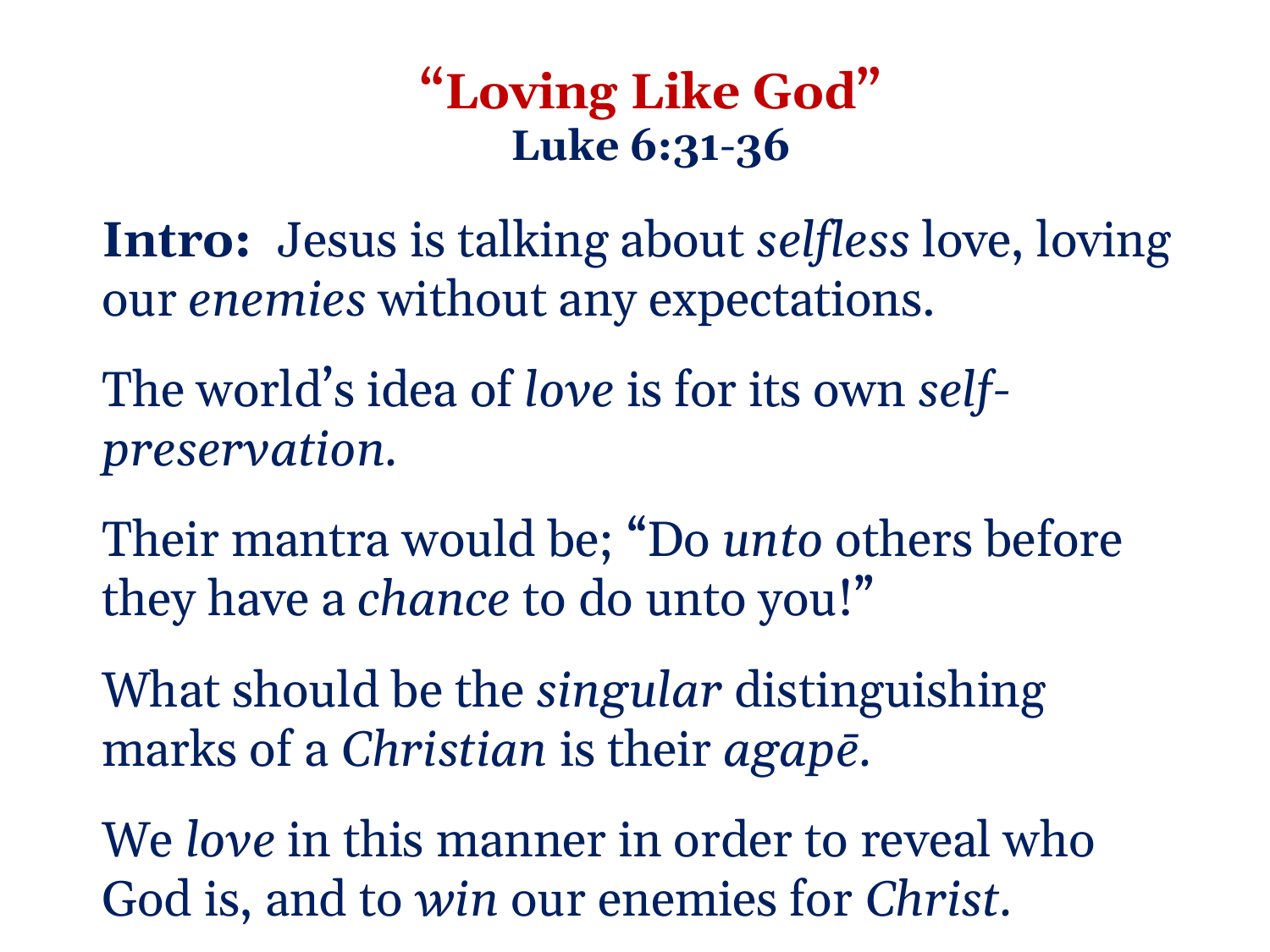

“Loving Like God”
Luke 6:31-36
Intro:  Jesus is talking about selfless love, loving our enemies without any expectations.

The world’s idea of love is for its own self- preservation.

Their mantra would be; “Do unto others before they have a chance to do unto you!”

What should be the singular distinguishing marks of a Christian is their agapē.

We love in this manner in order to reveal who God is, and to win our enemies for Christ.